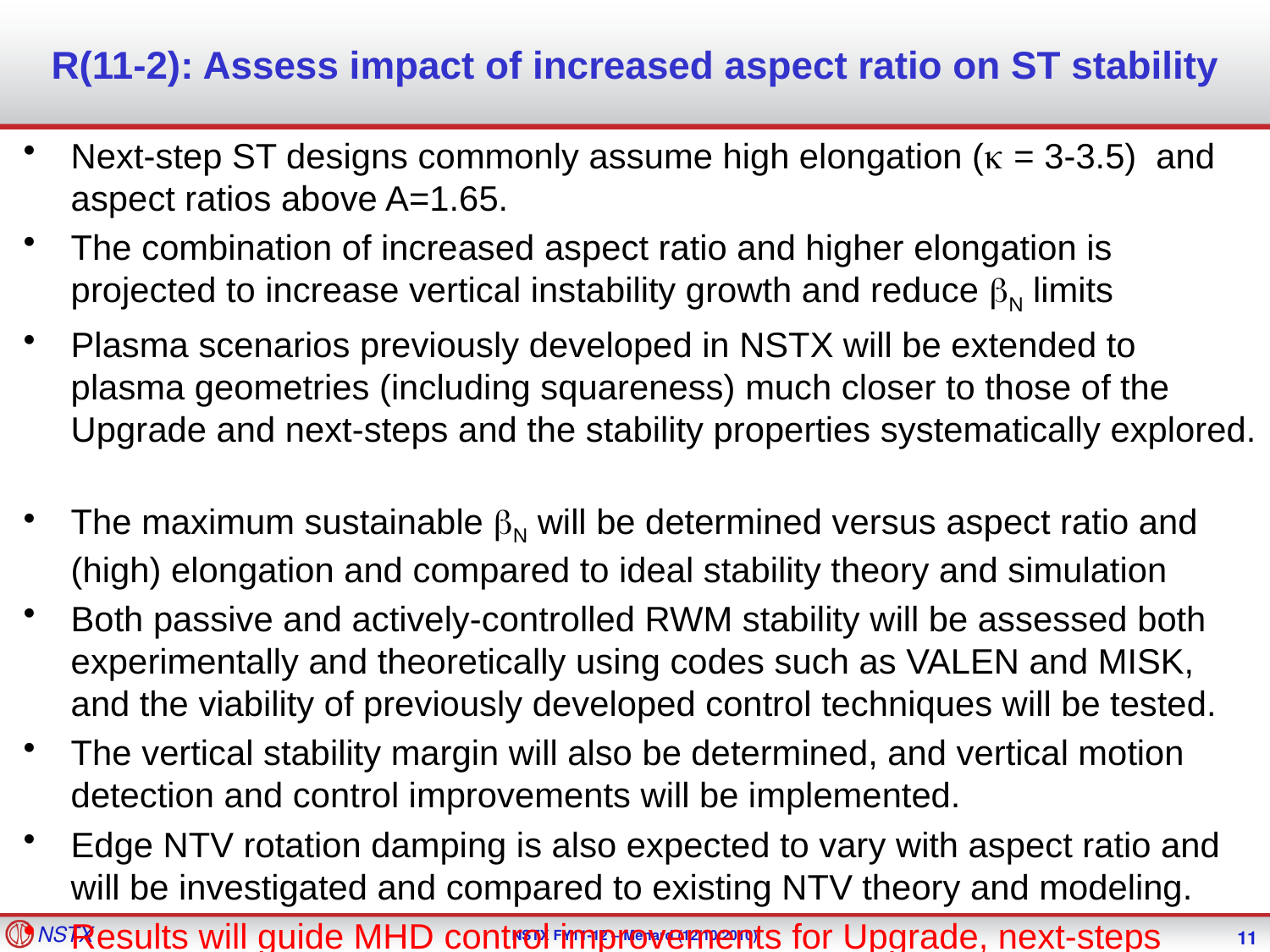

# R(11-2): Assess impact of increased aspect ratio on ST stability
Next-step ST designs commonly assume high elongation (κ = 3-3.5)  and aspect ratios above A=1.65.
The combination of increased aspect ratio and higher elongation is projected to increase vertical instability growth and reduce βN limits
Plasma scenarios previously developed in NSTX will be extended to plasma geometries (including squareness) much closer to those of the Upgrade and next-steps and the stability properties systematically explored.
The maximum sustainable βN will be determined versus aspect ratio and (high) elongation and compared to ideal stability theory and simulation
Both passive and actively-controlled RWM stability will be assessed both  experimentally and theoretically using codes such as VALEN and MISK, and the viability of previously developed control techniques will be tested.
The vertical stability margin will also be determined, and vertical motion detection and control improvements will be implemented.
Edge NTV rotation damping is also expected to vary with aspect ratio and will be investigated and compared to existing NTV theory and modeling.
Results will guide MHD control improvements for Upgrade, next-steps
11